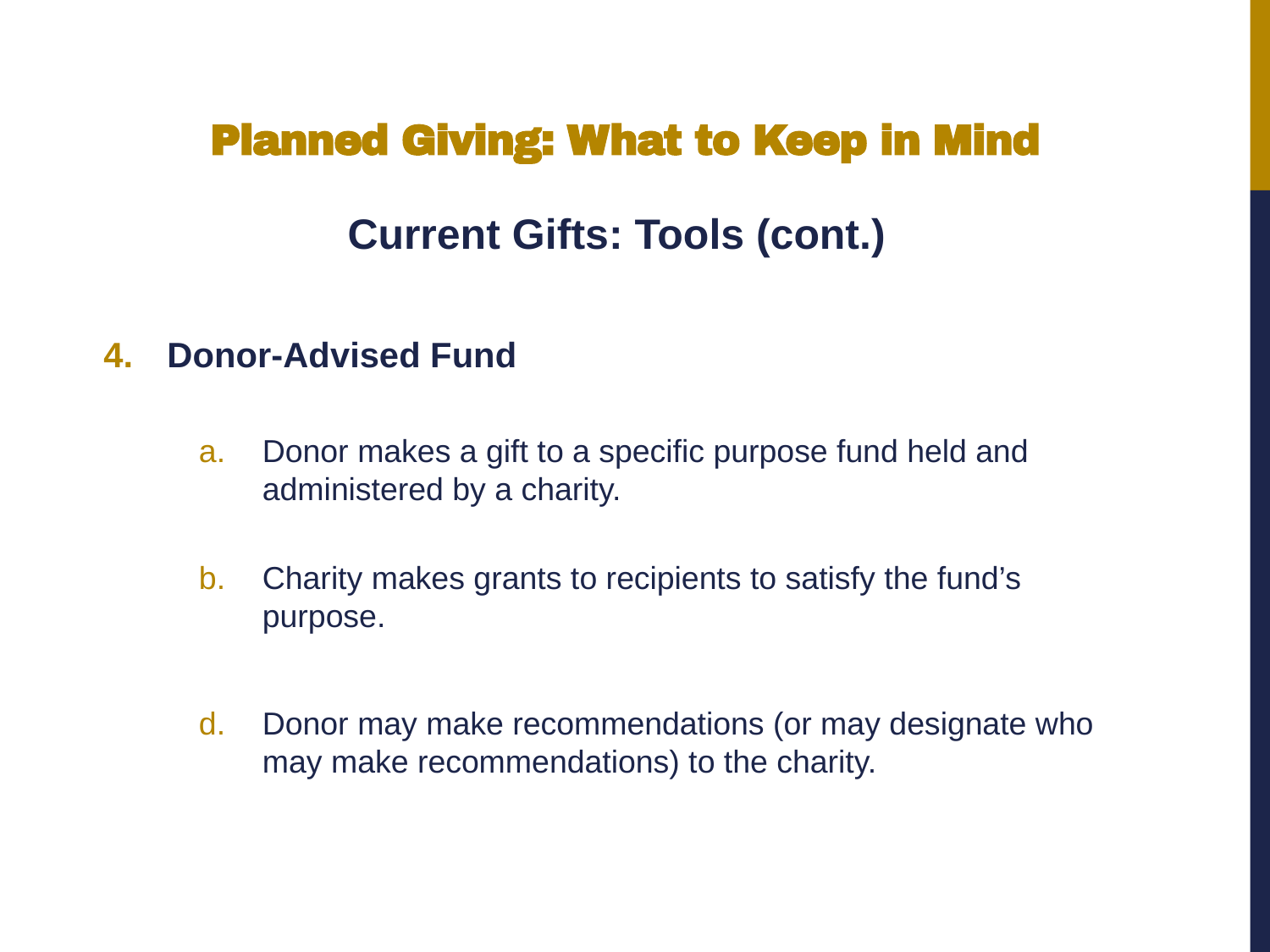

# Planned Giving: What to Keep in Mind
Current Gifts: Tools (cont.)

Donor-Advised Fund

Donor makes a gift to a specific purpose fund held and administered by a charity.

Charity makes grants to recipients to satisfy the fund’s purpose.

Donor may make recommendations (or may designate who may make recommendations) to the charity.